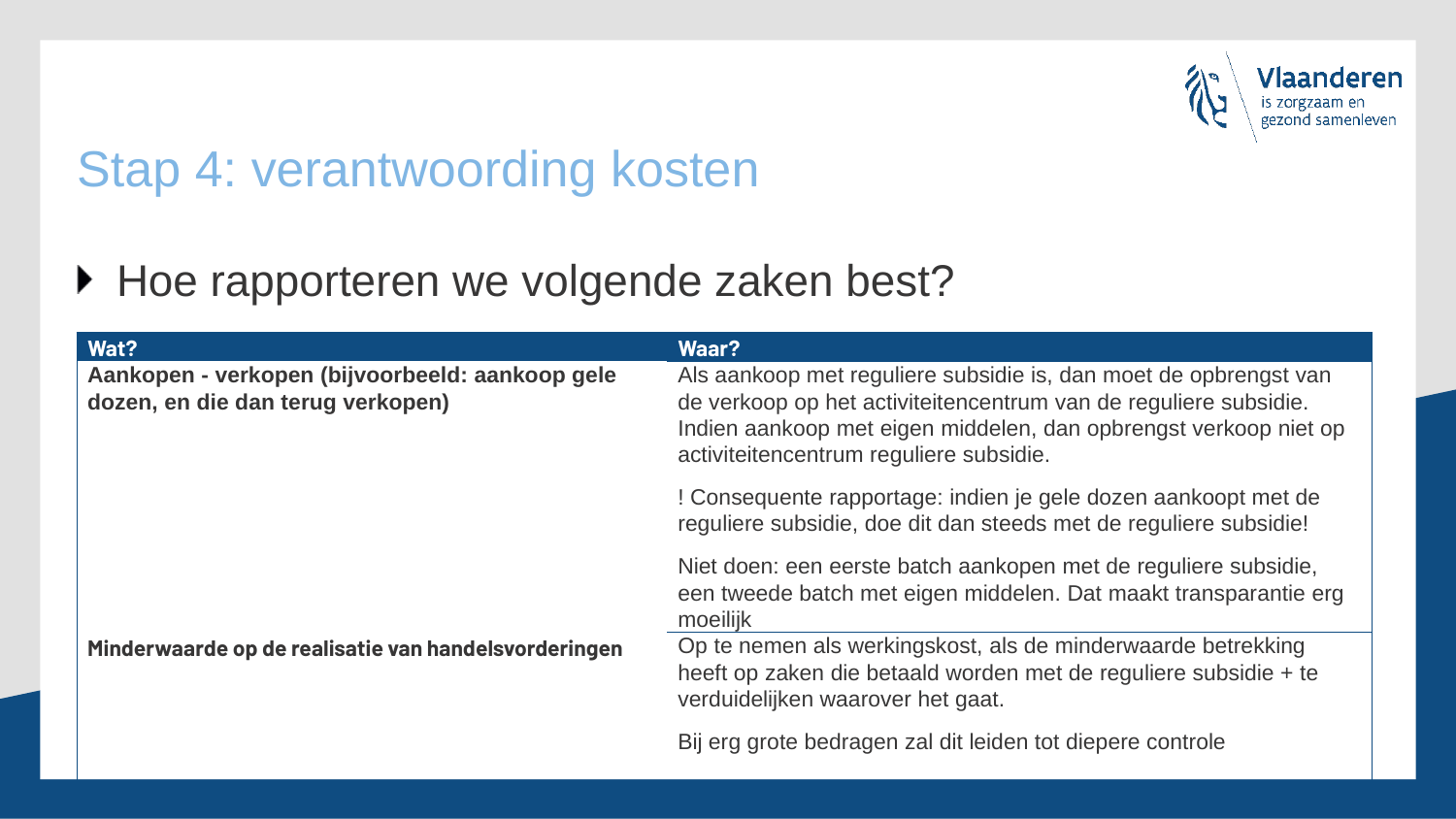

# Stap 4: verantwoording kosten
Hoe rapporteren we volgende zaken best?
| Wat? | Waar? |
| --- | --- |
| Aankopen - verkopen (bijvoorbeeld: aankoop gele dozen, en die dan terug verkopen) | Als aankoop met reguliere subsidie is, dan moet de opbrengst van de verkoop op het activiteitencentrum van de reguliere subsidie. Indien aankoop met eigen middelen, dan opbrengst verkoop niet op activiteitencentrum reguliere subsidie. ! Consequente rapportage: indien je gele dozen aankoopt met de reguliere subsidie, doe dit dan steeds met de reguliere subsidie! Niet doen: een eerste batch aankopen met de reguliere subsidie, een tweede batch met eigen middelen. Dat maakt transparantie erg moeilijk |
| Minderwaarde op de realisatie van handelsvorderingen | Op te nemen als werkingskost, als de minderwaarde betrekking heeft op zaken die betaald worden met de reguliere subsidie + te verduidelijken waarover het gaat. Bij erg grote bedragen zal dit leiden tot diepere controle |